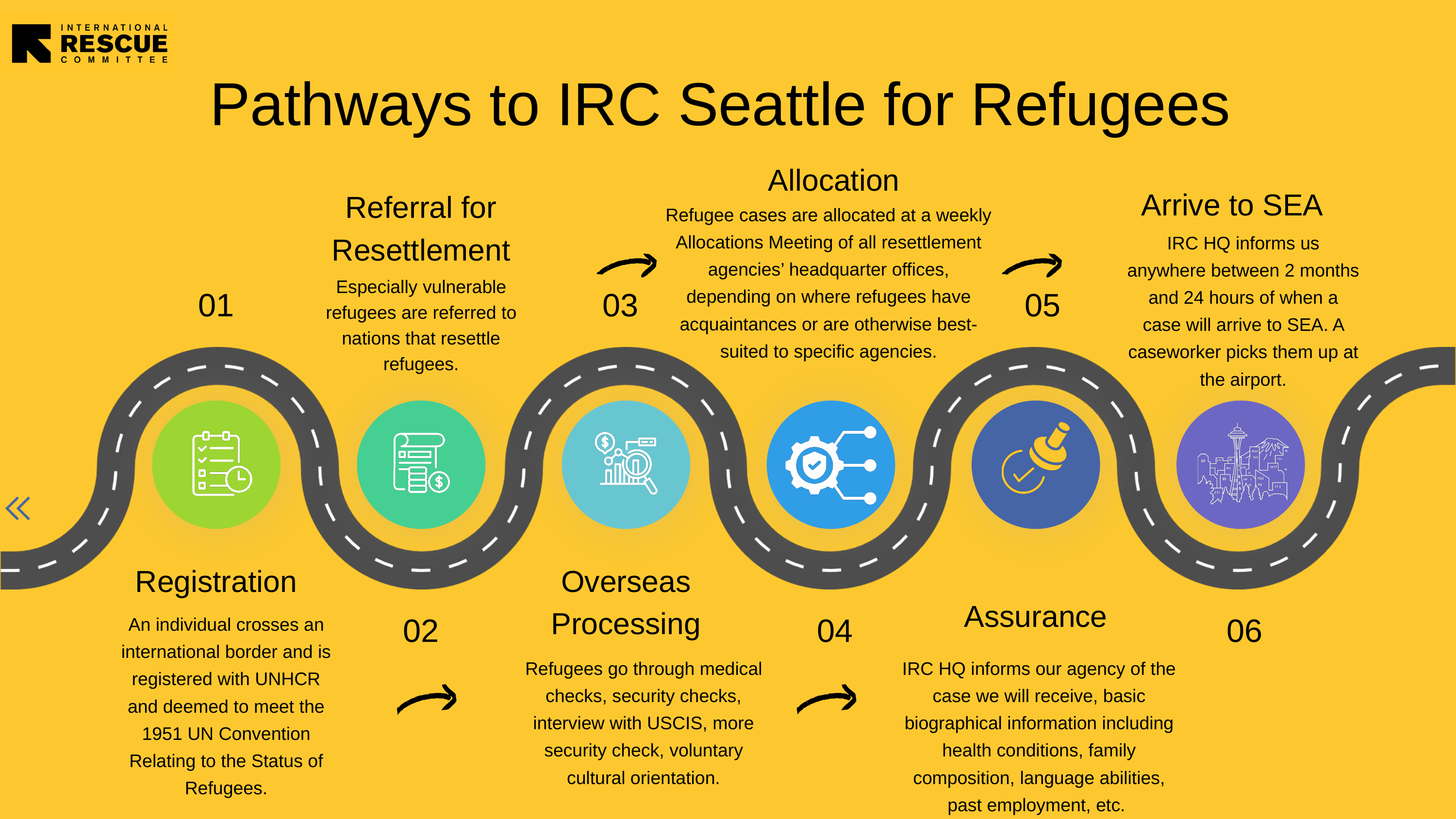

Pathways to IRC Seattle for Refugees
Allocation
Arrive to SEA
Referral for Resettlement
Refugee cases are allocated at a weekly Allocations Meeting of all resettlement agencies’ headquarter offices, depending on where refugees have acquaintances or are otherwise best-suited to specific agencies.

IRC HQ informs us anywhere between 2 months and 24 hours of when a case will arrive to SEA. A caseworker picks them up at the airport.

Especially vulnerable refugees are referred to nations that resettle refugees.

01
03
05

Registration
Overseas Processing
Assurance
An individual crosses an international border and is registered with UNHCR and deemed to meet the 1951 UN Convention Relating to the Status of Refugees.

02
04
06
IRC HQ informs our agency of the case we will receive, basic biographical information including health conditions, family composition, language abilities, past employment, etc.
Refugees go through medical checks, security checks, interview with USCIS, more security check, voluntary cultural orientation.